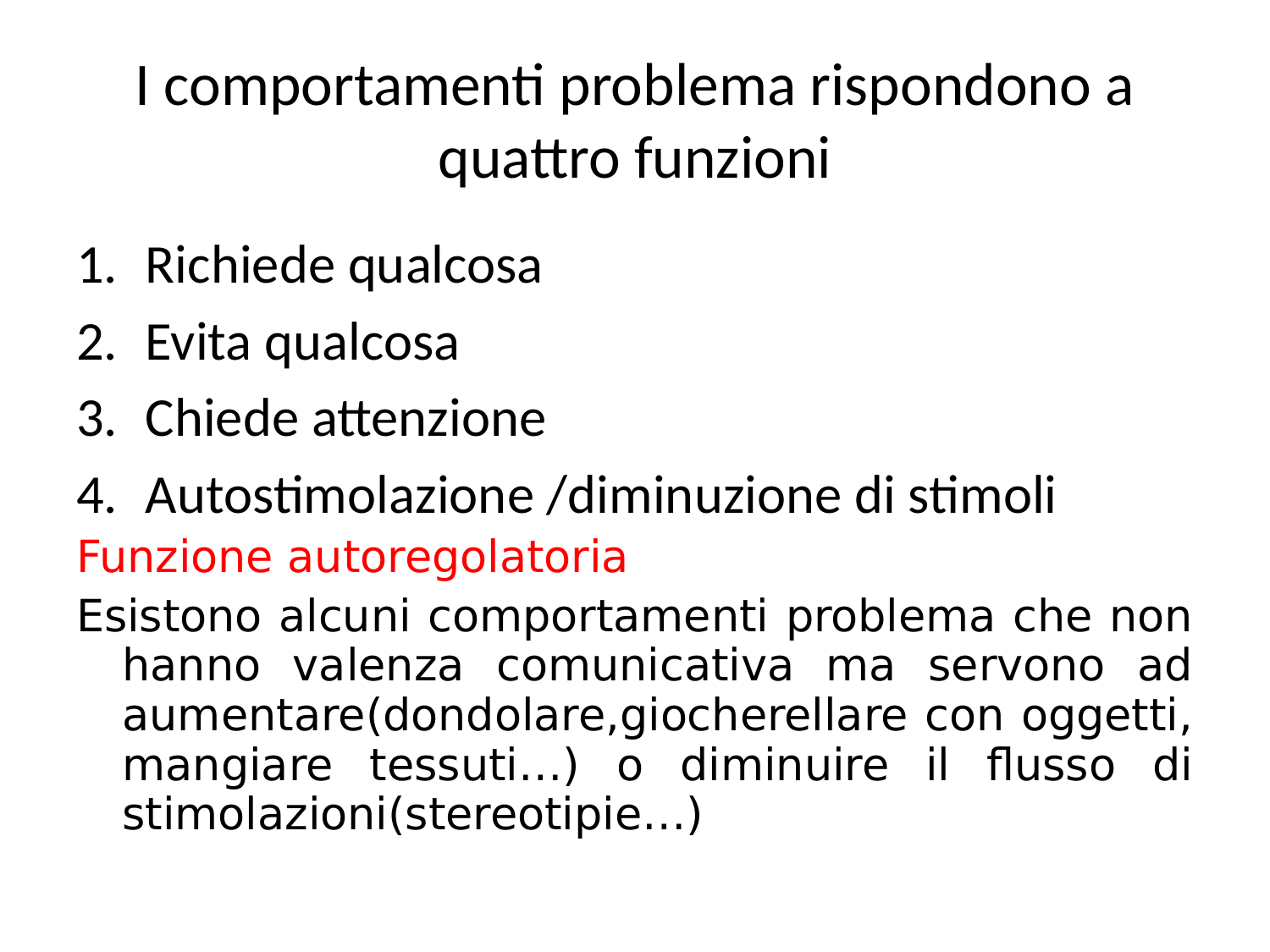

# I comportamenti problema rispondono a quattro funzioni
Richiede qualcosa
Evita qualcosa
Chiede attenzione
Autostimolazione /diminuzione di stimoli
Funzione autoregolatoria
Esistono alcuni comportamenti problema che non hanno valenza comunicativa ma servono ad aumentare(dondolare,giocherellare con oggetti, mangiare tessuti…) o diminuire il flusso di stimolazioni(stereotipie…)